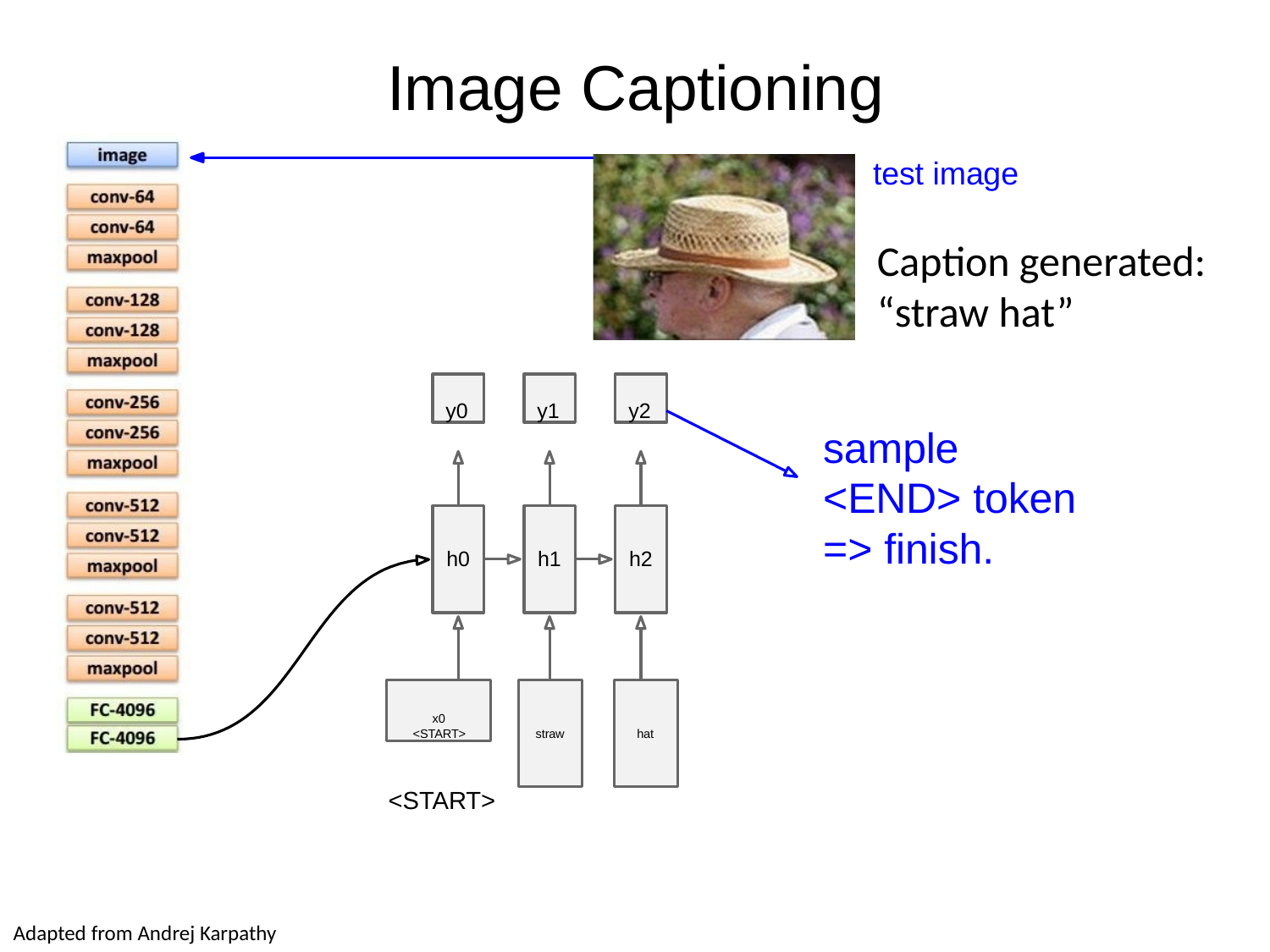

Image Captioning

# test image

Caption generated:
“straw hat”

y0

y1

y2

sample
<END> token
=> finish.

h0
h1
h2

x0
<START>
straw
hat

<START>
Adapted from Andrej Karpathy